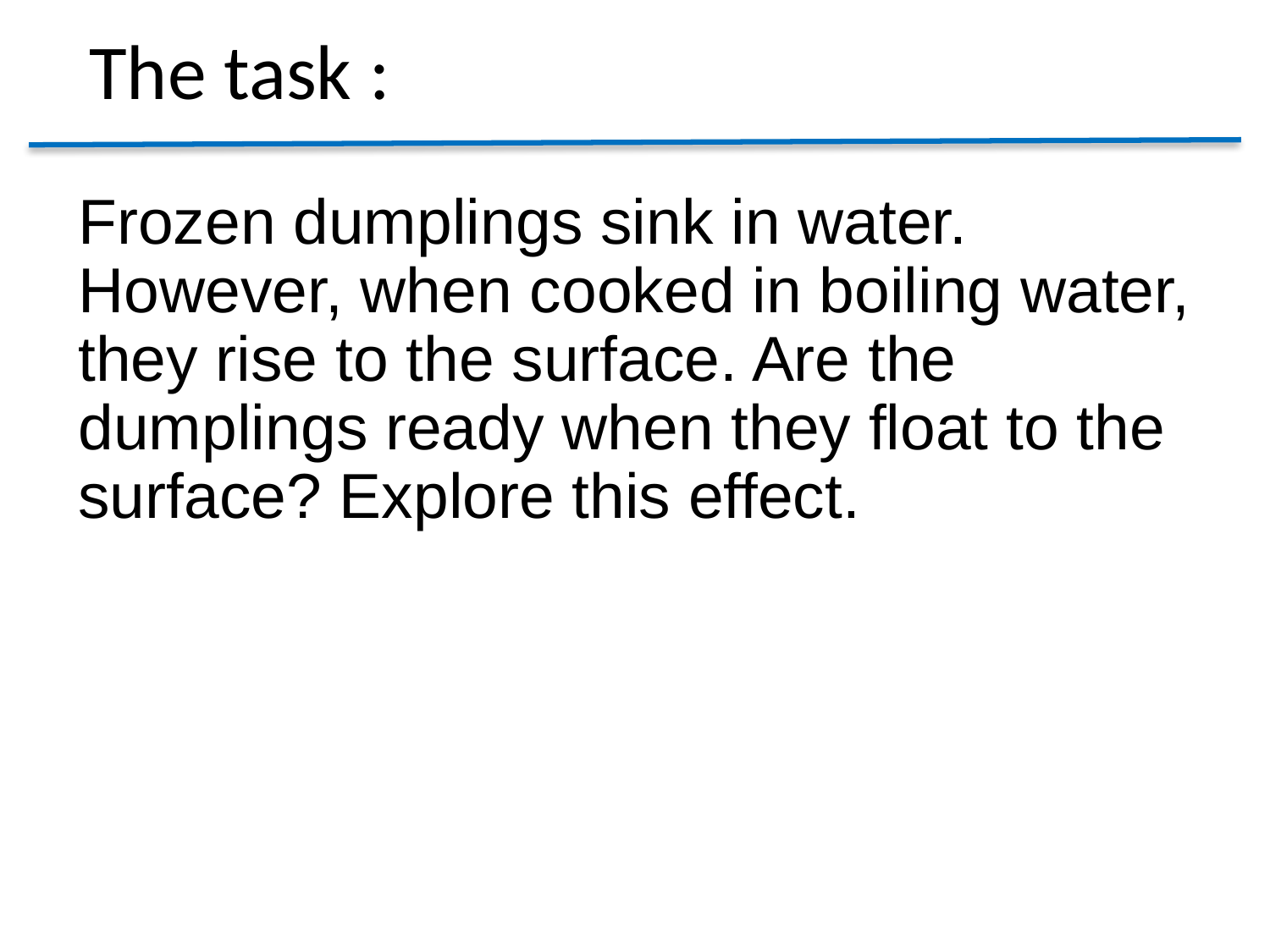

# The task :
Frozen dumplings sink in water. However, when cooked in boiling water, they rise to the surface. Are the dumplings ready when they float to the surface? Explore this effect.